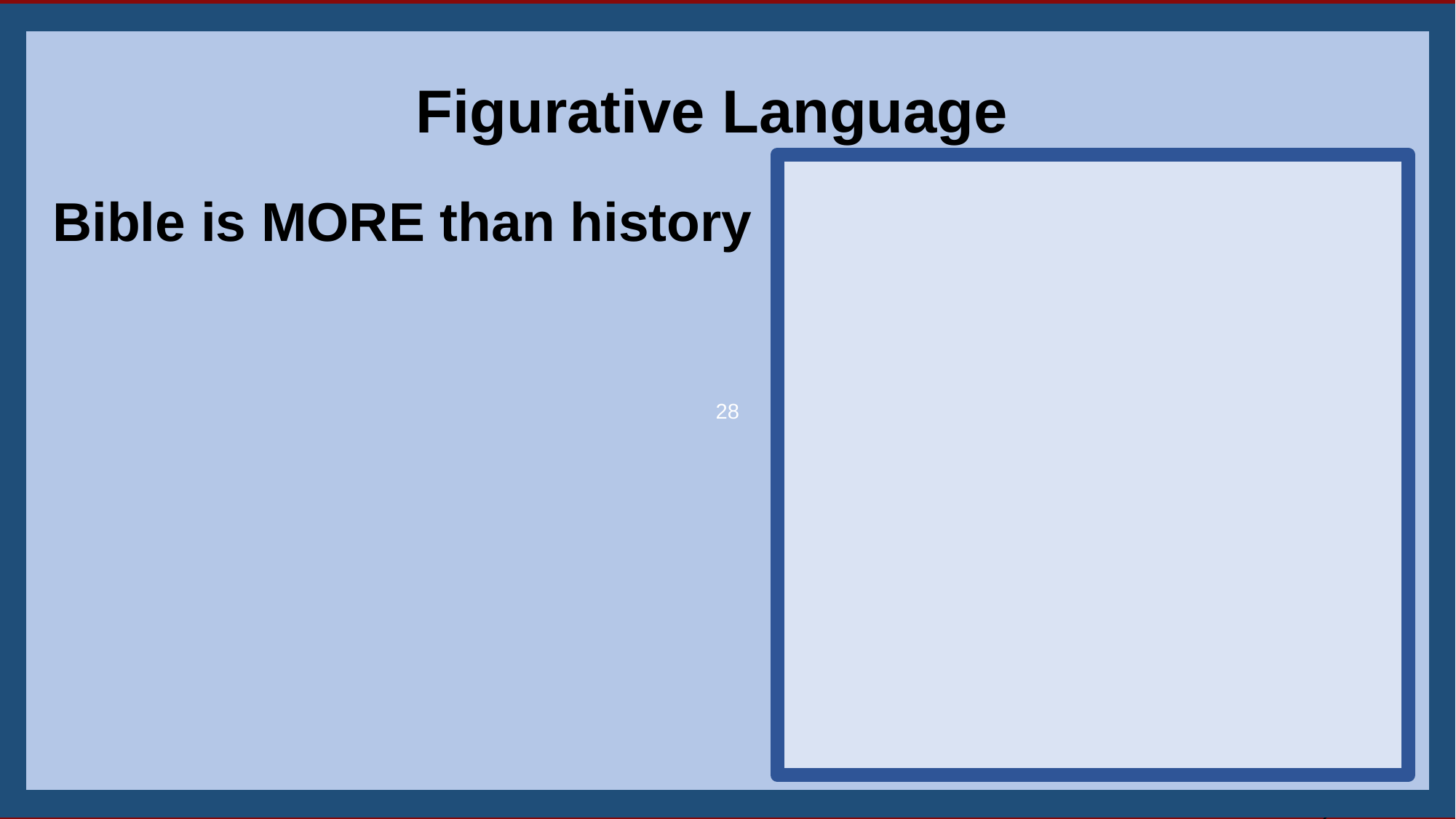

28
Figurative Language

 Bible is MORE than history
2